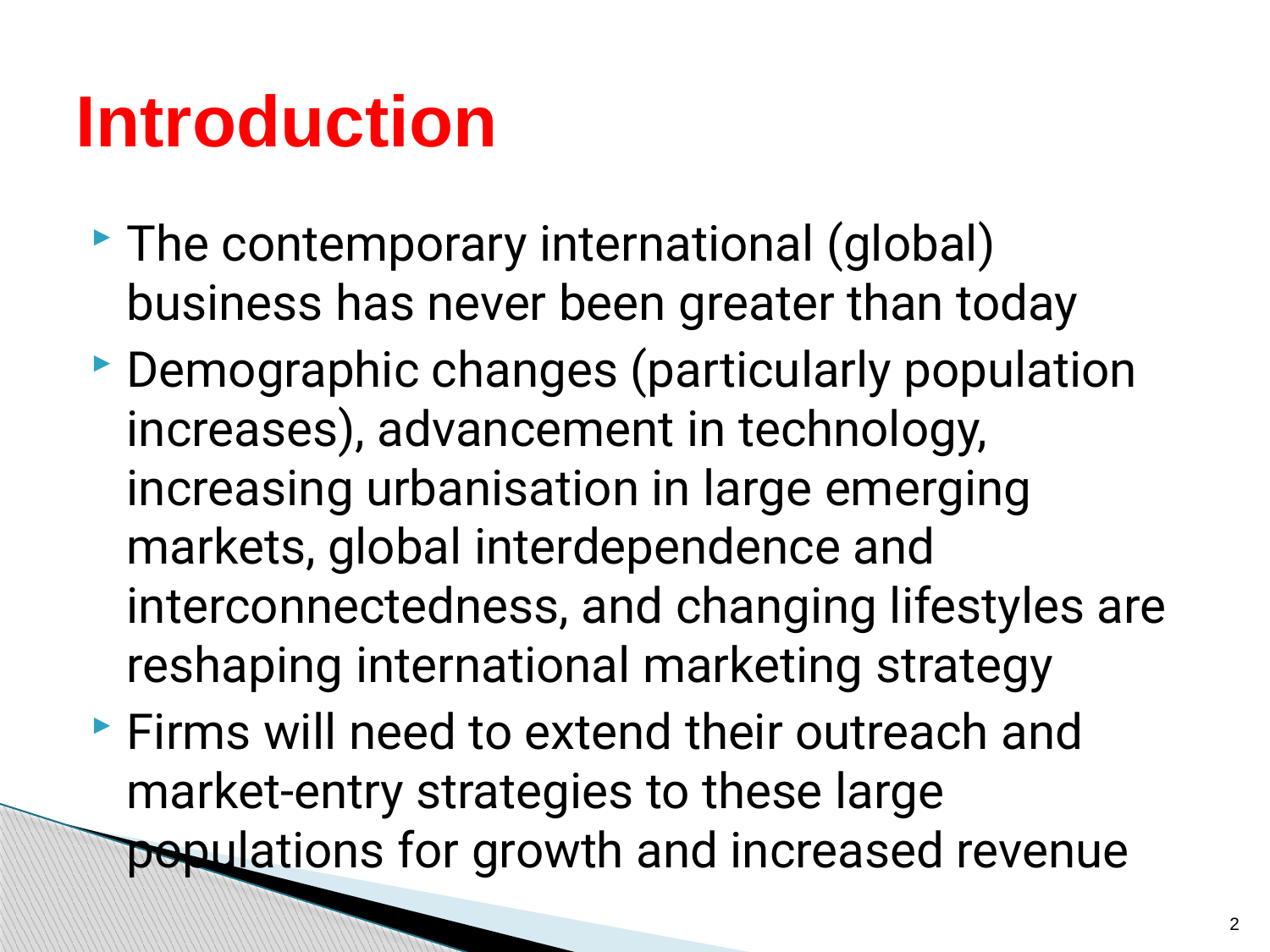

# Introduction
The contemporary international (global) business has never been greater than today
Demographic changes (particularly population increases), advancement in technology, increasing urbanisation in large emerging markets, global interdependence and interconnectedness, and changing lifestyles are reshaping international marketing strategy
Firms will need to extend their outreach and market-entry strategies to these large populations for growth and increased revenue
2